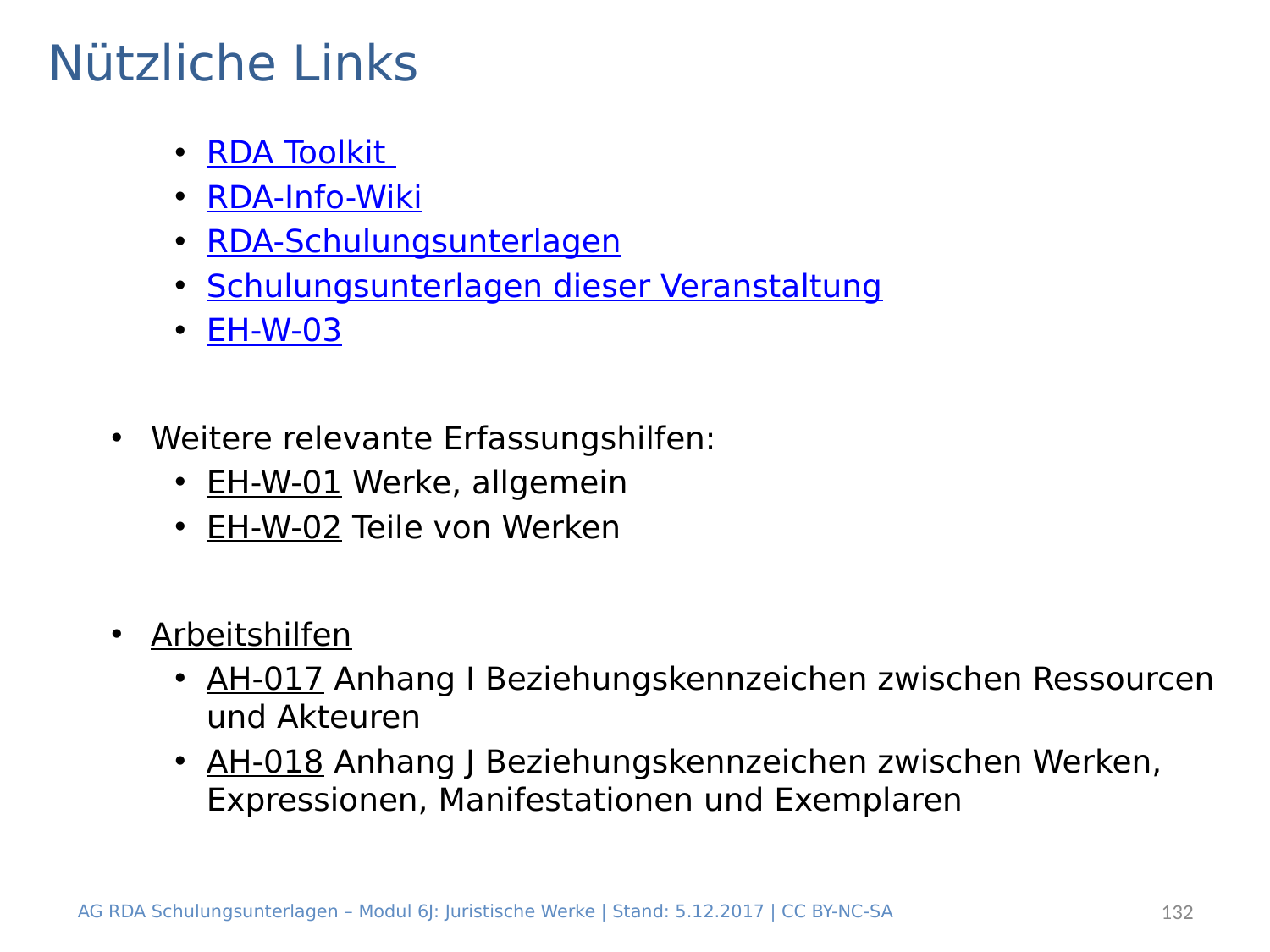

# Nützliche Links
RDA Toolkit
RDA-Info-Wiki
RDA-Schulungsunterlagen
Schulungsunterlagen dieser Veranstaltung
EH-W-03

Weitere relevante Erfassungshilfen:
EH-W-01 Werke, allgemein
EH-W-02 Teile von Werken

Arbeitshilfen
AH-017 Anhang I Beziehungskennzeichen zwischen Ressourcen und Akteuren
AH-018 Anhang J Beziehungskennzeichen zwischen Werken, Expressionen, Manifestationen und Exemplaren
AG RDA Schulungsunterlagen – Modul 6J: Juristische Werke | Stand: 5.12.2017 | CC BY-NC-SA
132